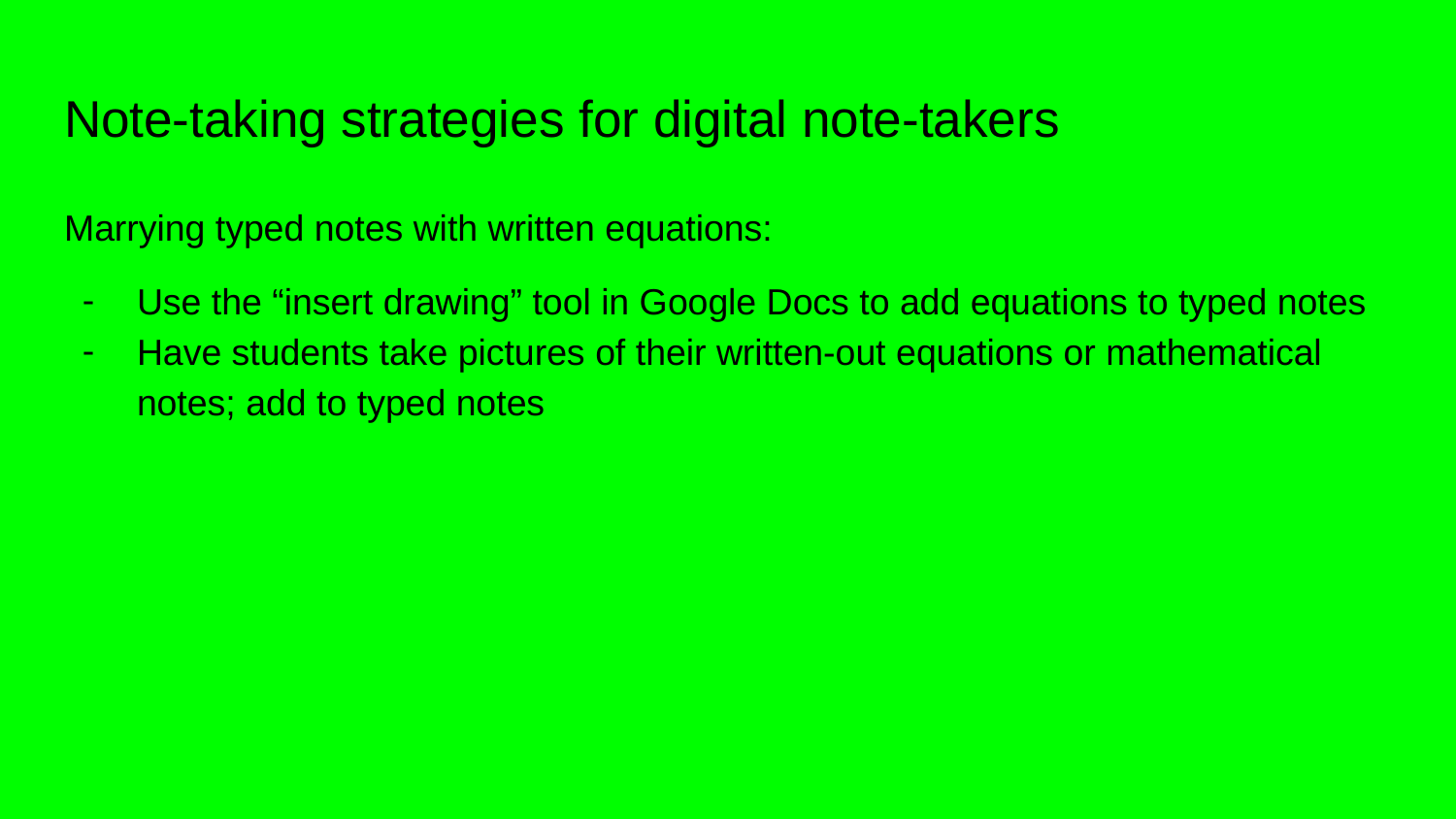

# Note-taking strategies for digital note-takers
Marrying typed notes with written equations:
Use the “insert drawing” tool in Google Docs to add equations to typed notes
Have students take pictures of their written-out equations or mathematical notes; add to typed notes